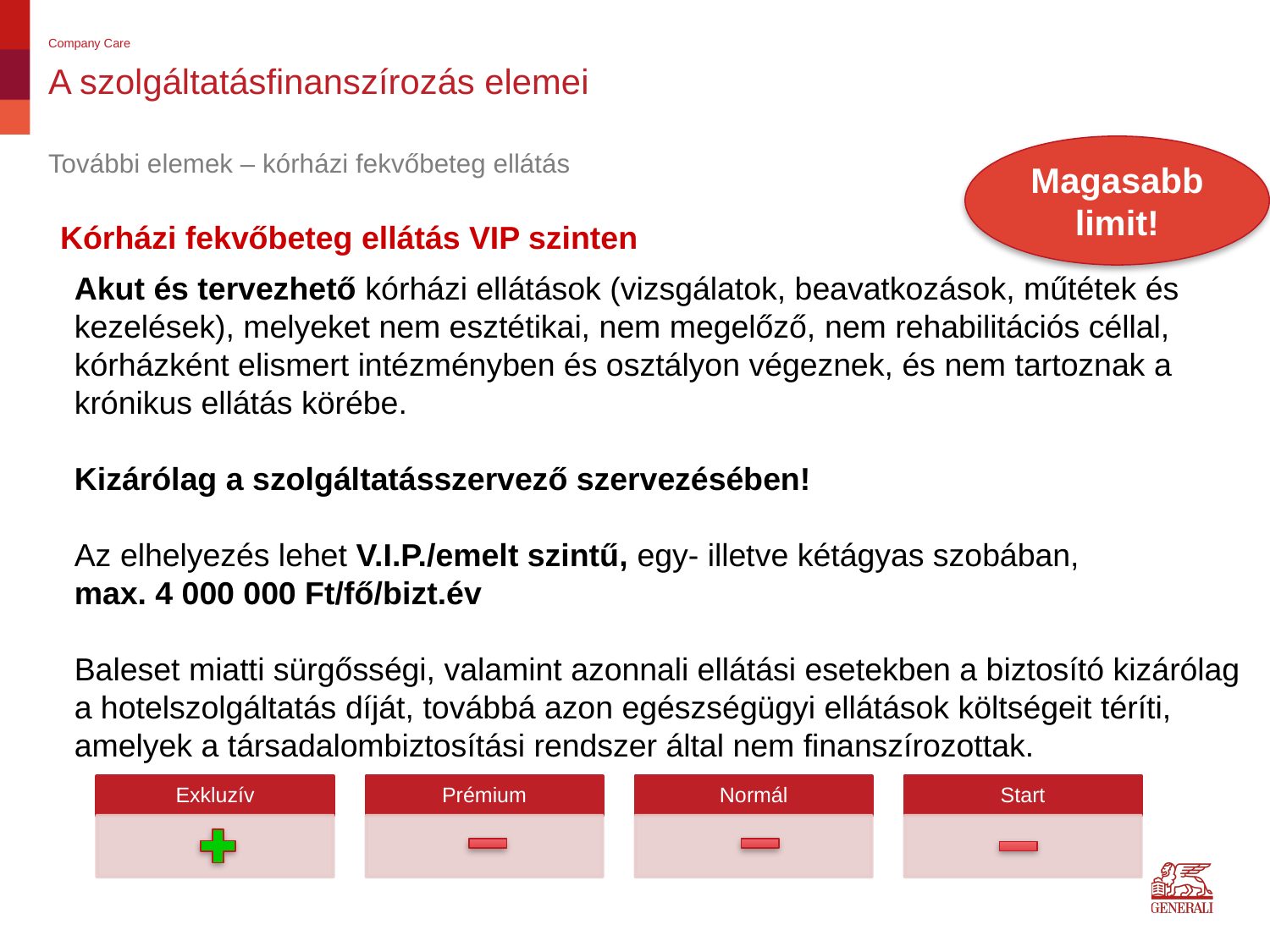

Company Care

# A szolgáltatásfinanszírozás elemei
Magasabb limit!
További elemek – kórházi fekvőbeteg ellátás

Kórházi fekvőbeteg ellátás VIP szinten

Akut és tervezhető kórházi ellátások (vizsgálatok, beavatkozások, műtétek és kezelések), melyeket nem esztétikai, nem megelőző, nem rehabilitációs céllal, kórházként elismert intézményben és osztályon végeznek, és nem tartoznak a krónikus ellátás körébe.

Kizárólag a szolgáltatásszervező szervezésében!

Az elhelyezés lehet V.I.P./emelt szintű, egy- illetve kétágyas szobában,
max. 4 000 000 Ft/fő/bizt.év

Baleset miatti sürgősségi, valamint azonnali ellátási esetekben a biztosító kizárólag a hotelszolgáltatás díját, továbbá azon egészségügyi ellátások költségeit téríti, amelyek a társadalombiztosítási rendszer által nem finanszírozottak.
Exkluzív

Prémium

Normál

Start